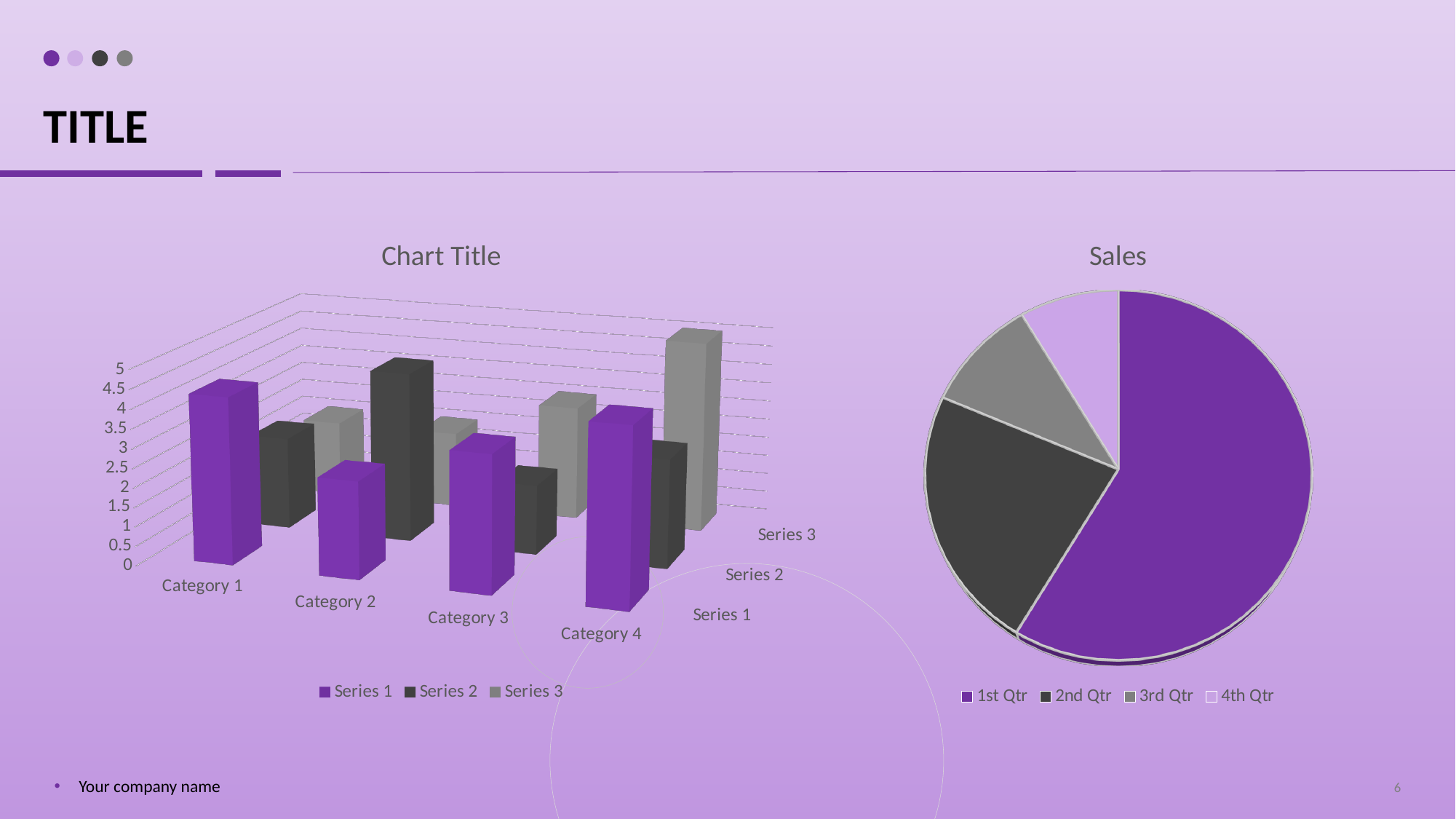

# Title

[unsupported chart]

[unsupported chart]

Your company name
6